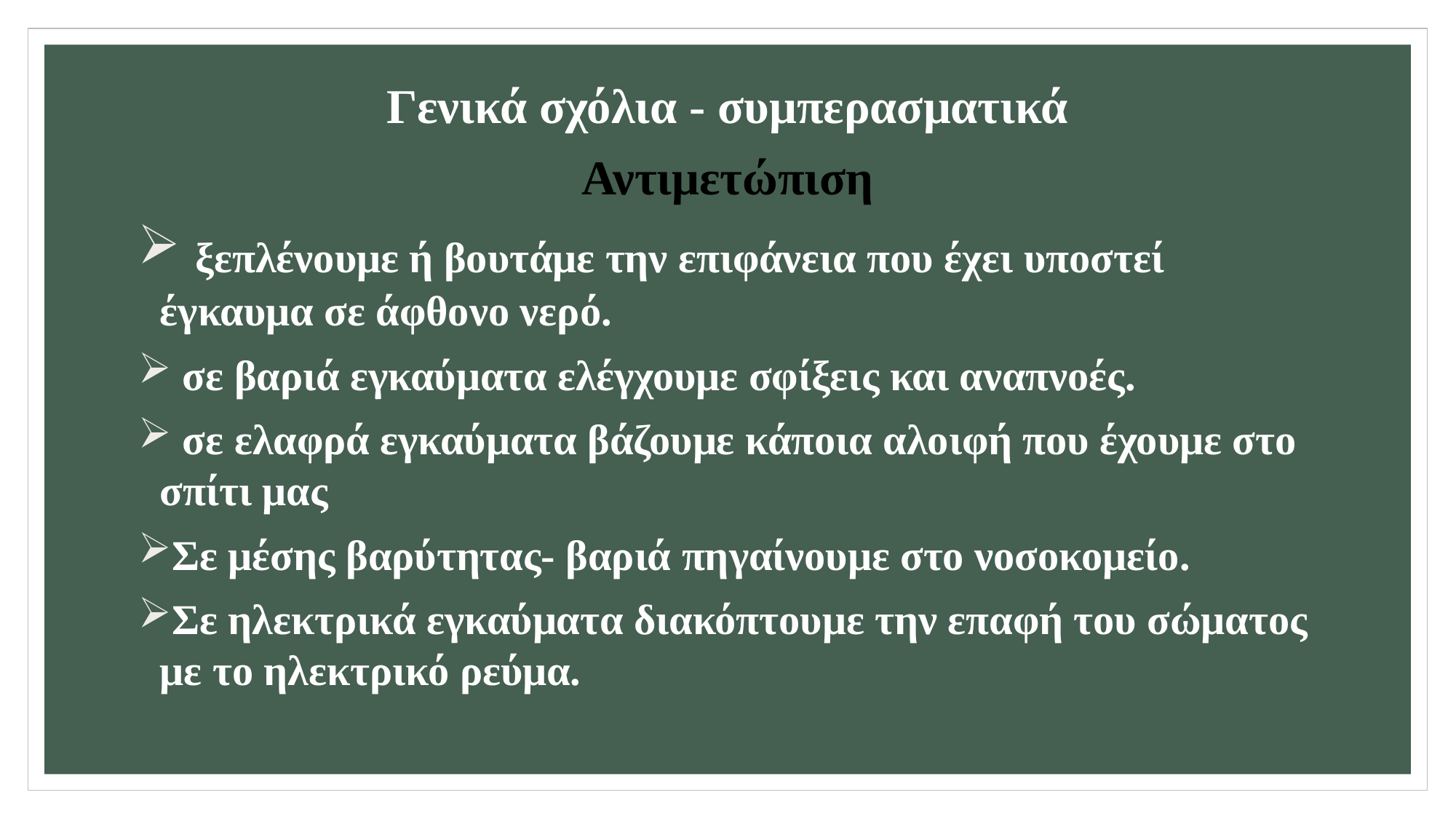

# Γενικά σχόλια - συμπερασματικά
Αντιμετώπιση
 ξεπλένουμε ή βουτάμε την επιφάνεια που έχει υποστεί έγκαυμα σε άφθονο νερό.
 σε βαριά εγκαύματα ελέγχουμε σφίξεις και αναπνοές.
 σε ελαφρά εγκαύματα βάζουμε κάποια αλοιφή που έχουμε στο σπίτι μας
Σε μέσης βαρύτητας- βαριά πηγαίνουμε στο νοσοκομείο.
Σε ηλεκτρικά εγκαύματα διακόπτουμε την επαφή του σώματος με το ηλεκτρικό ρεύμα.